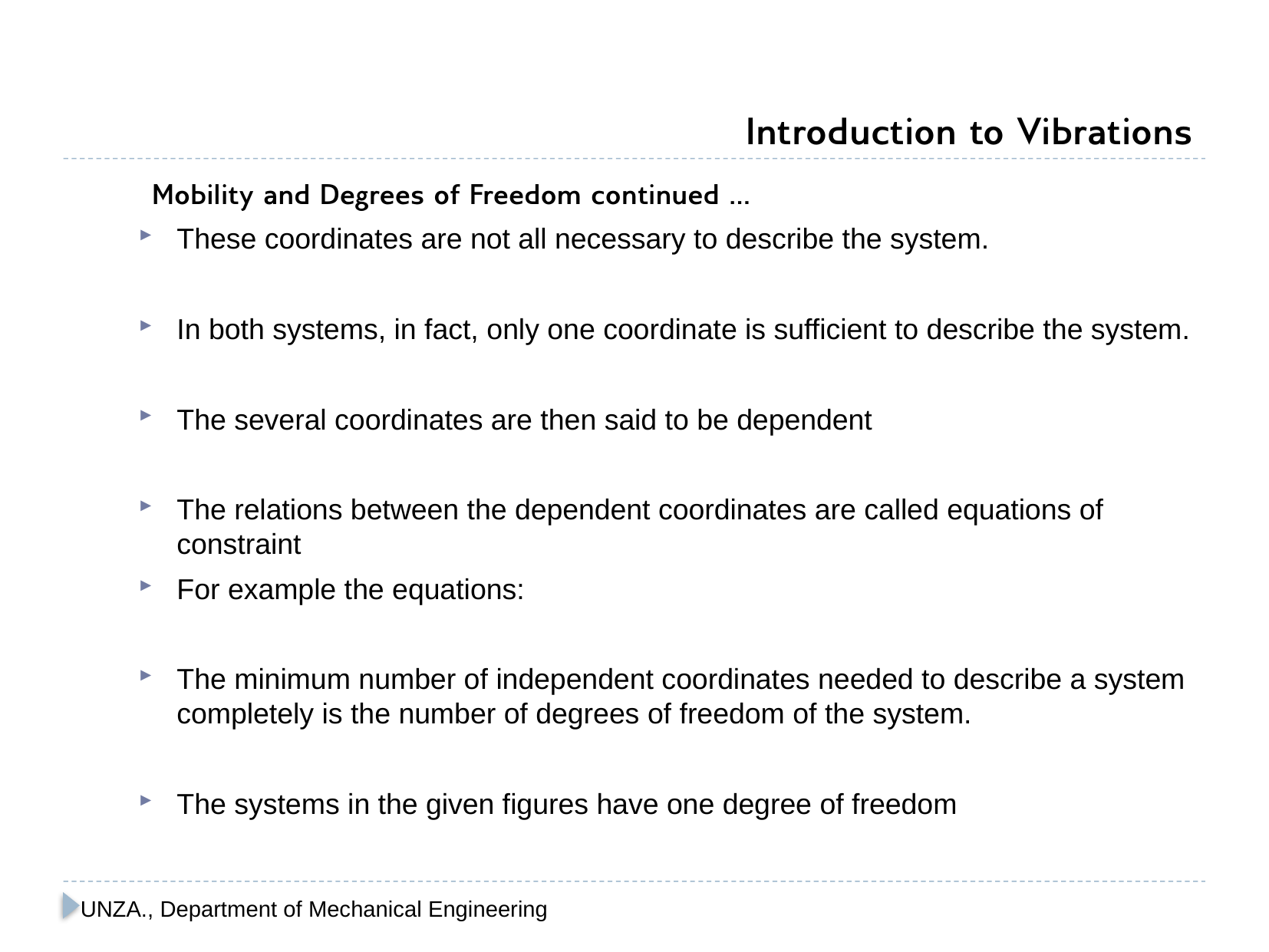

# Introduction to Vibrations
Mobility and Degrees of Freedom continued …
These coordinates are not all necessary to describe the system.

In both systems, in fact, only one coordinate is sufficient to describe the system.

The several coordinates are then said to be dependent

The relations between the dependent coordinates are called equations of constraint
For example the equations:

The minimum number of independent coordinates needed to describe a system completely is the number of degrees of freedom of the system.

The systems in the given figures have one degree of freedom

UNZA., Department of Mechanical Engineering